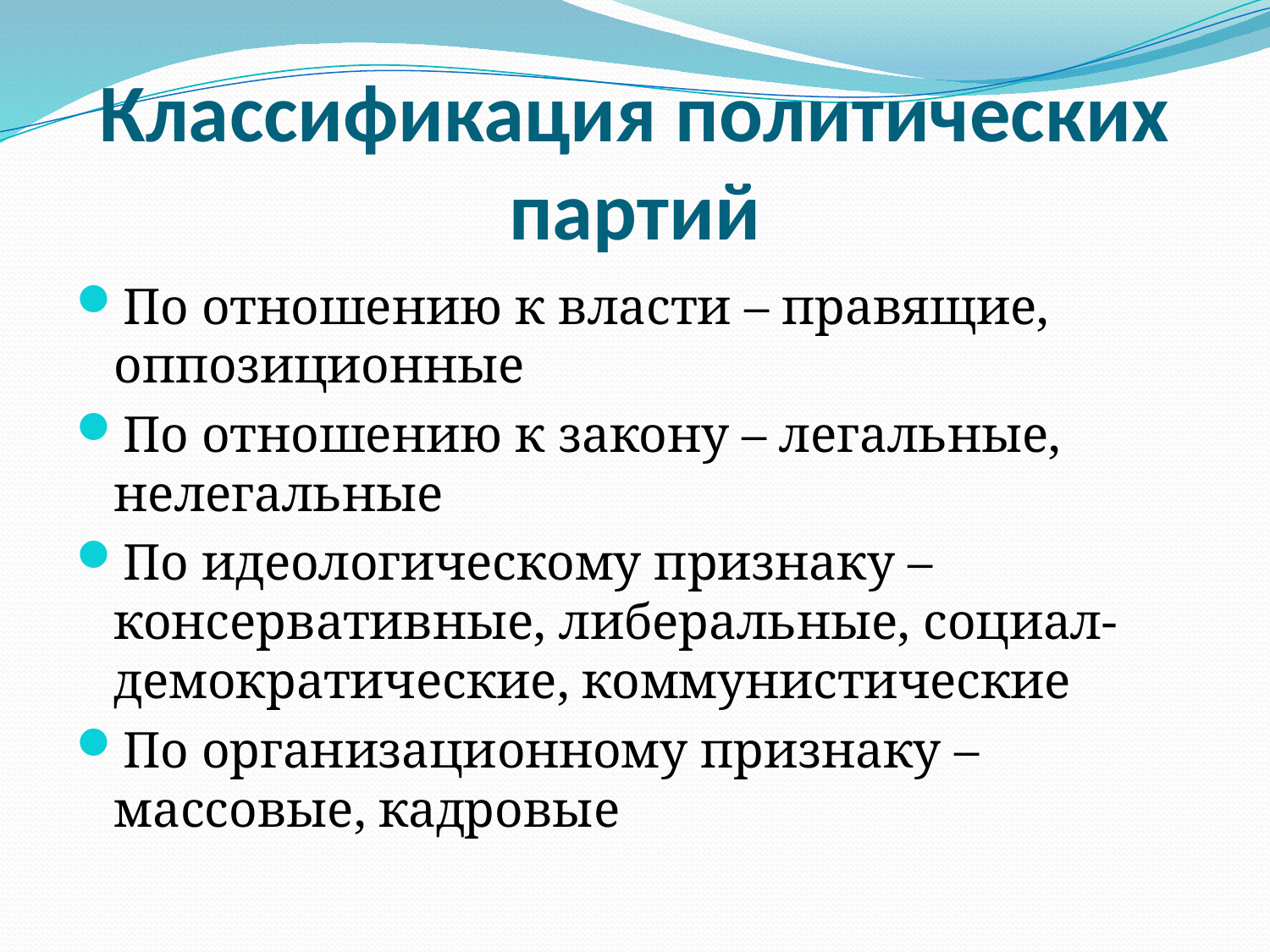

# Классификация политических партий
По отношению к власти – правящие, оппозиционные
По отношению к закону – легальные, нелегальные
По идеологическому признаку – консервативные, либеральные, социал-демократические, коммунистические
По организационному признаку – массовые, кадровые